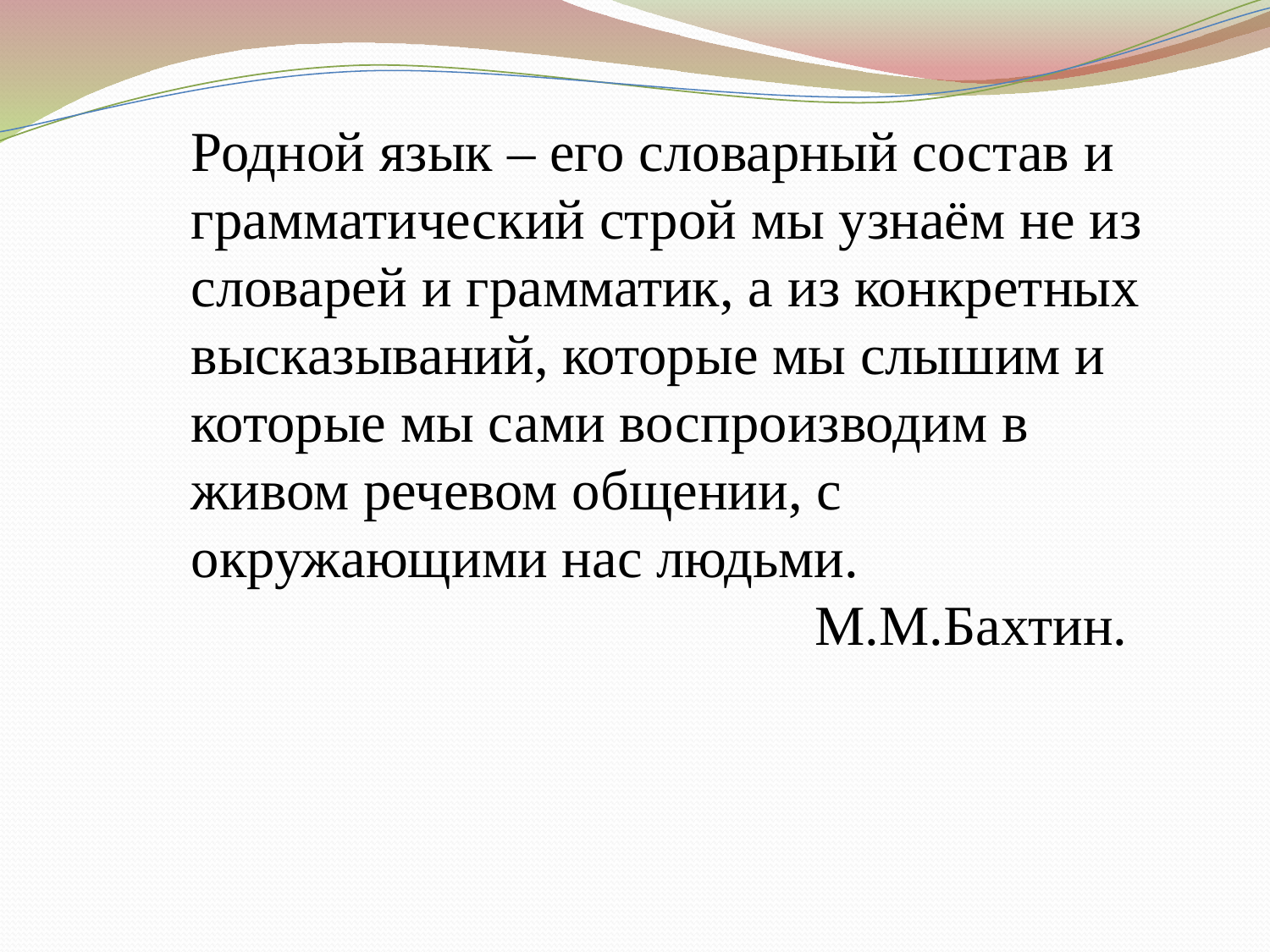

Родной язык – его словарный состав и грамматический строй мы узнаём не из словарей и грамматик, а из конкретных высказываний, которые мы слышим и которые мы сами воспроизводим в живом речевом общении, с окружающими нас людьми.
                                            М.М.Бахтин.